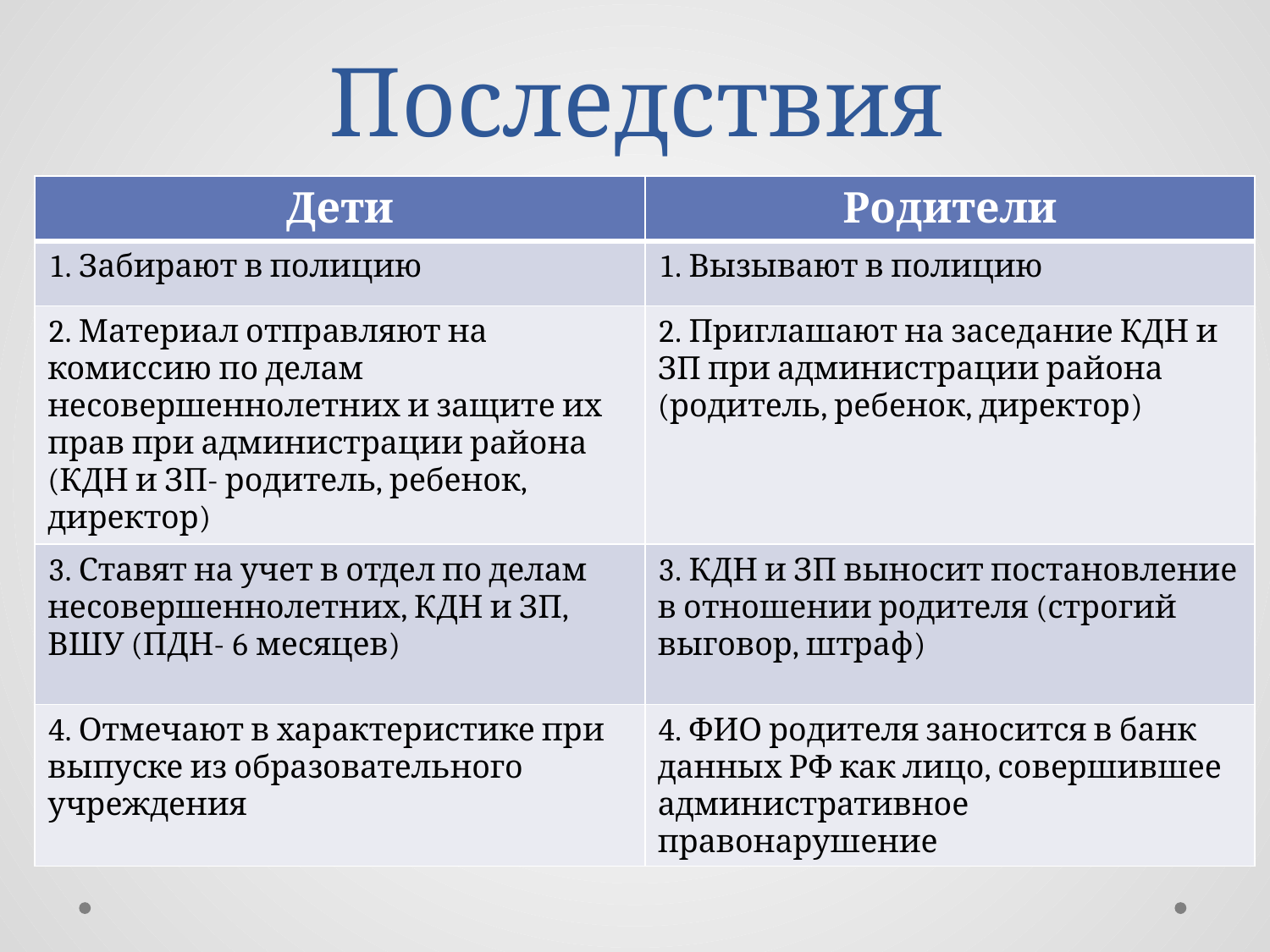

# Последствия
| Дети | Родители |
| --- | --- |
| 1. Забирают в полицию | 1. Вызывают в полицию |
| 2. Материал отправляют на комиссию по делам несовершеннолетних и защите их прав при администрации района (КДН и ЗП- родитель, ребенок, директор) | 2. Приглашают на заседание КДН и ЗП при администрации района (родитель, ребенок, директор) |
| 3. Ставят на учет в отдел по делам несовершеннолетних, КДН и ЗП, ВШУ (ПДН- 6 месяцев) | 3. КДН и ЗП выносит постановление в отношении родителя (строгий выговор, штраф) |
| 4. Отмечают в характеристике при выпуске из образовательного учреждения | 4. ФИО родителя заносится в банк данных РФ как лицо, совершившее административное правонарушение |